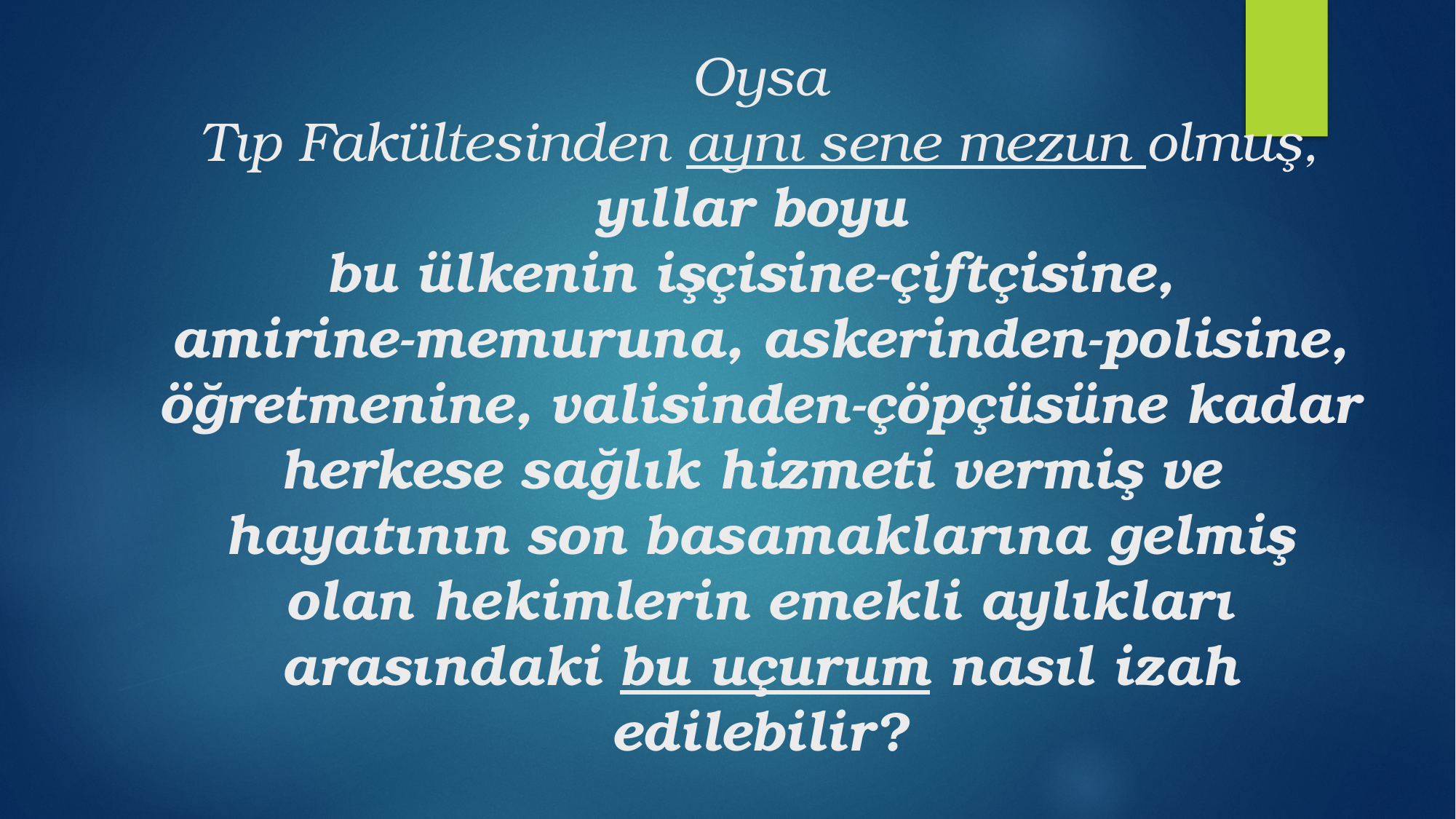

# Oysa Tıp Fakültesinden aynı sene mezun olmuş, yıllar boyu bu ülkenin işçisine-çiftçisine, amirine-memuruna, askerinden-polisine, öğretmenine, valisinden-çöpçüsüne kadar herkese sağlık hizmeti vermiş ve hayatının son basamaklarına gelmiş olan hekimlerin emekli aylıkları arasındaki bu uçurum nasıl izah edilebilir?